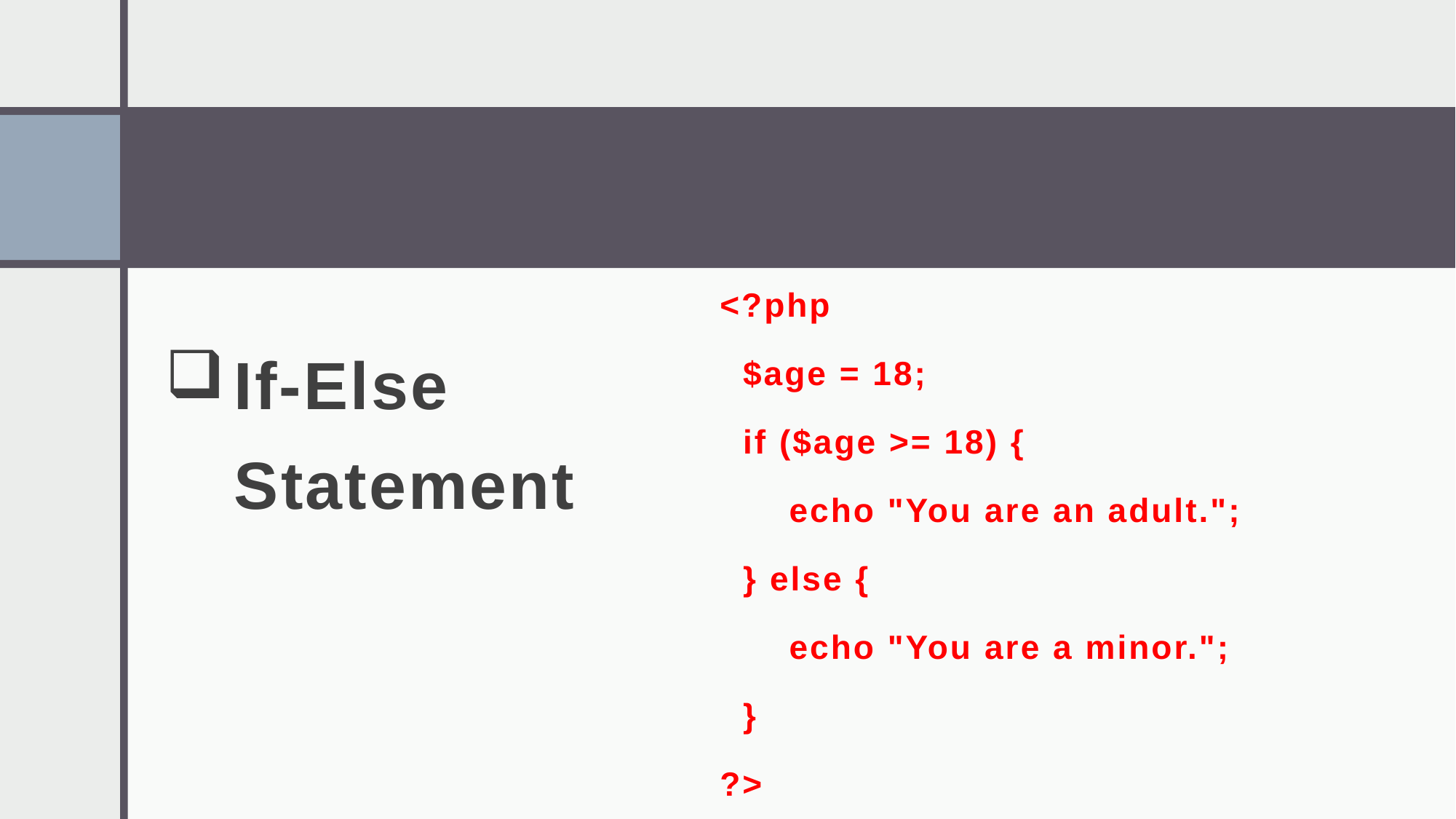

#
<?php
  $age = 18;
  if ($age >= 18) {
      echo "You are an adult.";
  } else {
      echo "You are a minor.";
  }
?>
If-Else Statement